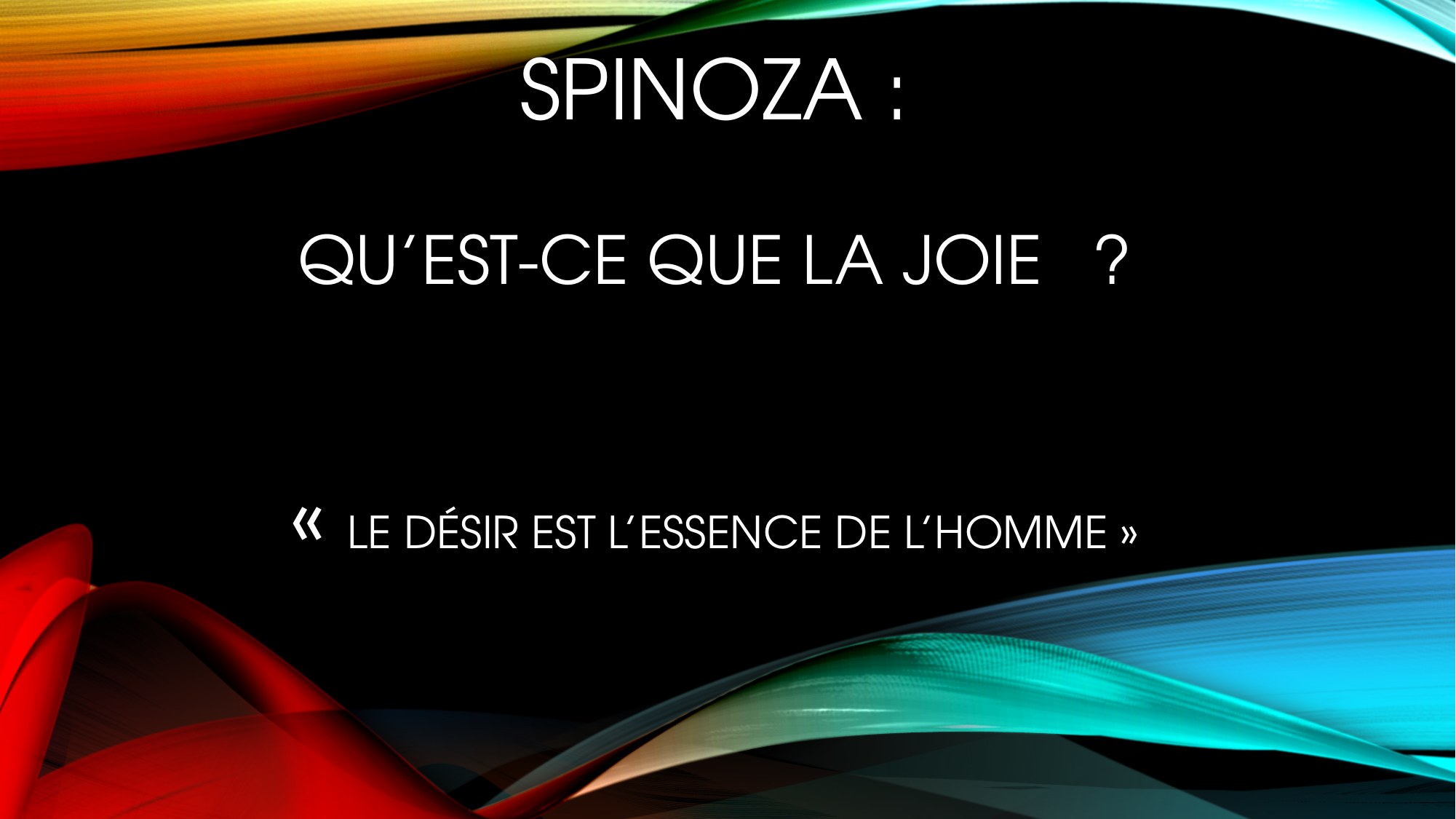

# Spinoza : Qu’est-ce que la joie 	? « Le désir est l’essence de l’homme »